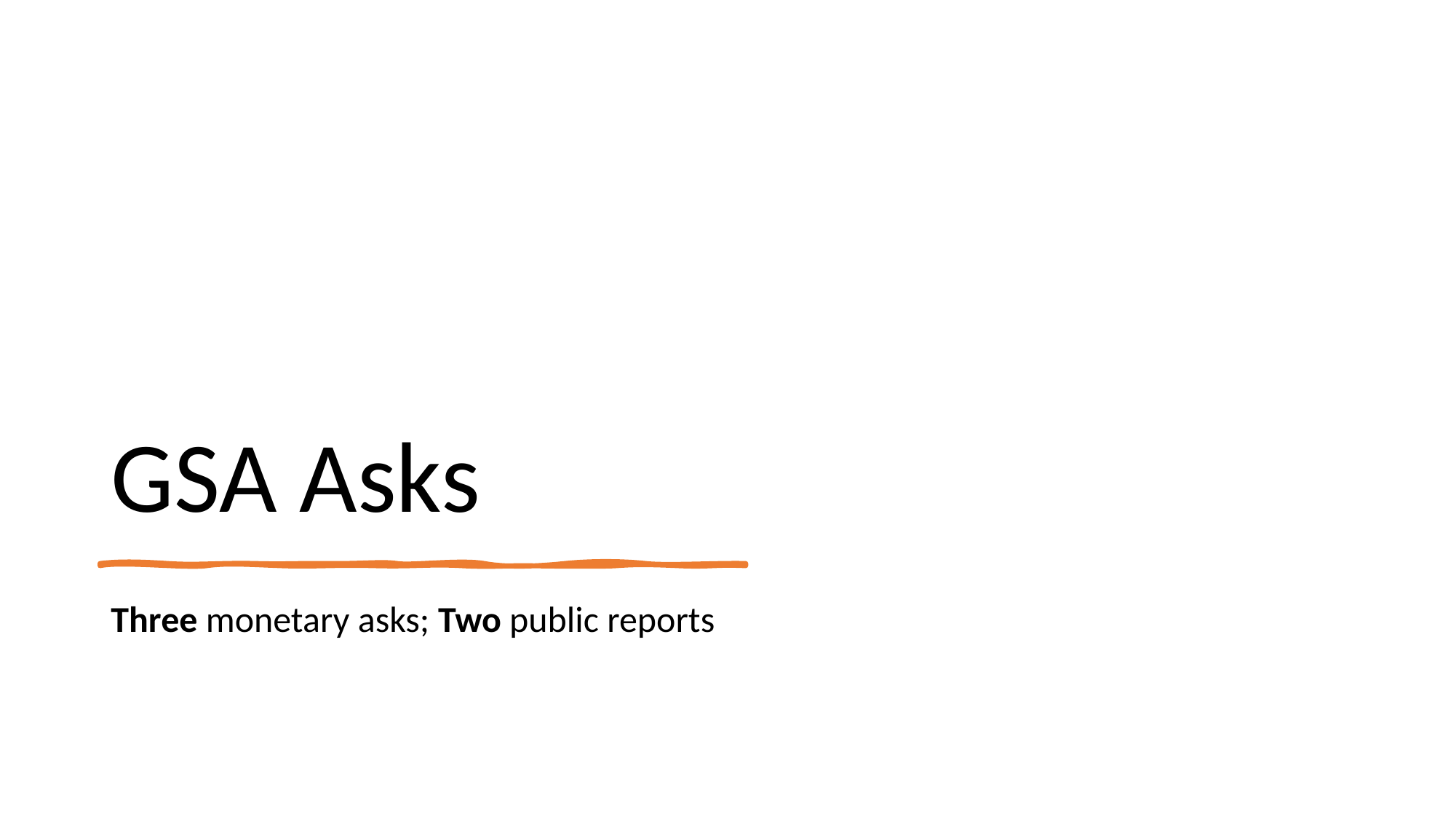

# GSA Asks

Three monetary asks; Two public reports